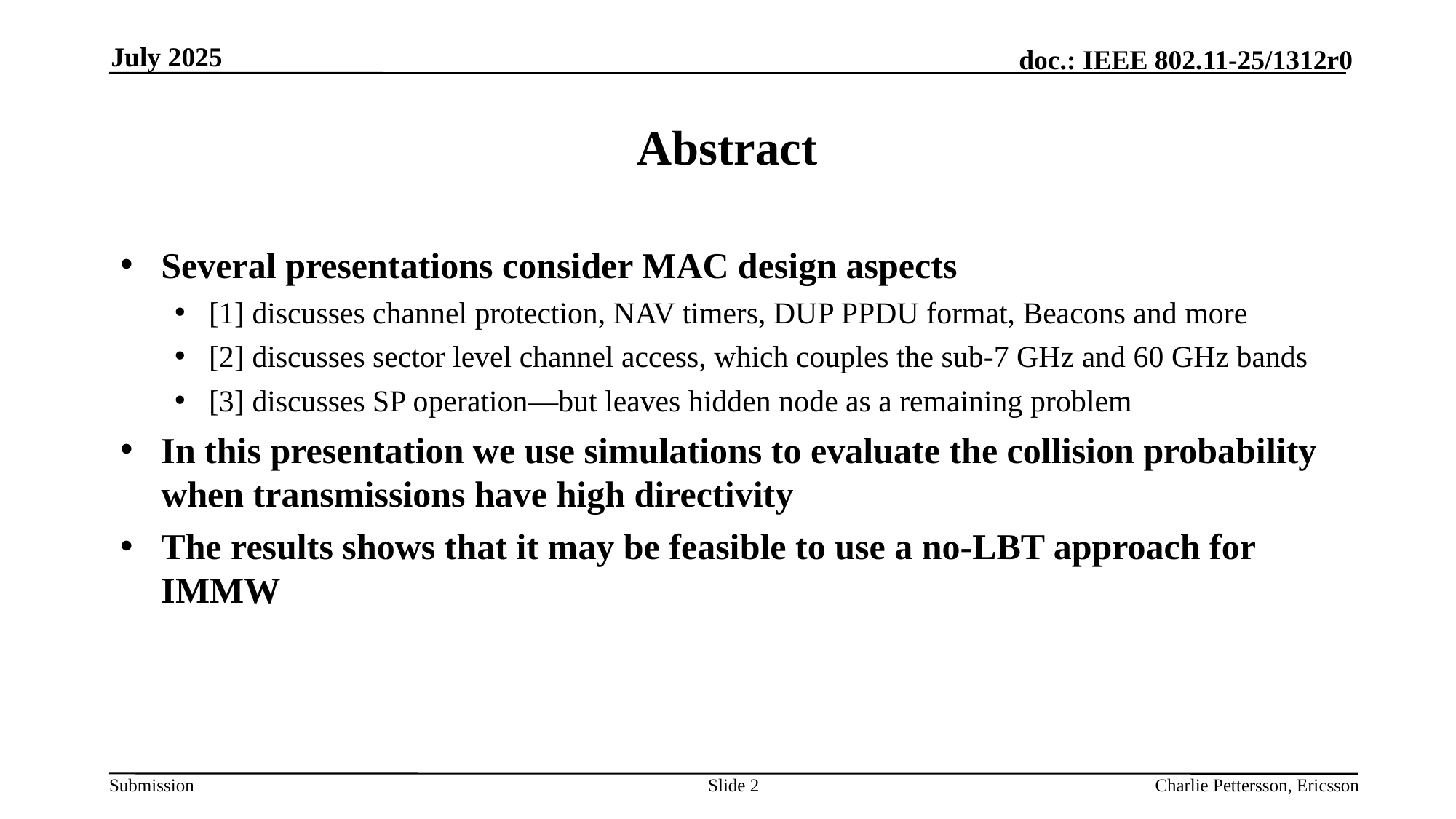

July 2025
# Abstract
Several presentations consider MAC design aspects
[1] discusses channel protection, NAV timers, DUP PPDU format, Beacons and more
[2] discusses sector level channel access, which couples the sub-7 GHz and 60 GHz bands
[3] discusses SP operation—but leaves hidden node as a remaining problem
In this presentation we use simulations to evaluate the collision probability when transmissions have high directivity
The results shows that it may be feasible to use a no-LBT approach for IMMW
Slide 2
Charlie Pettersson, Ericsson